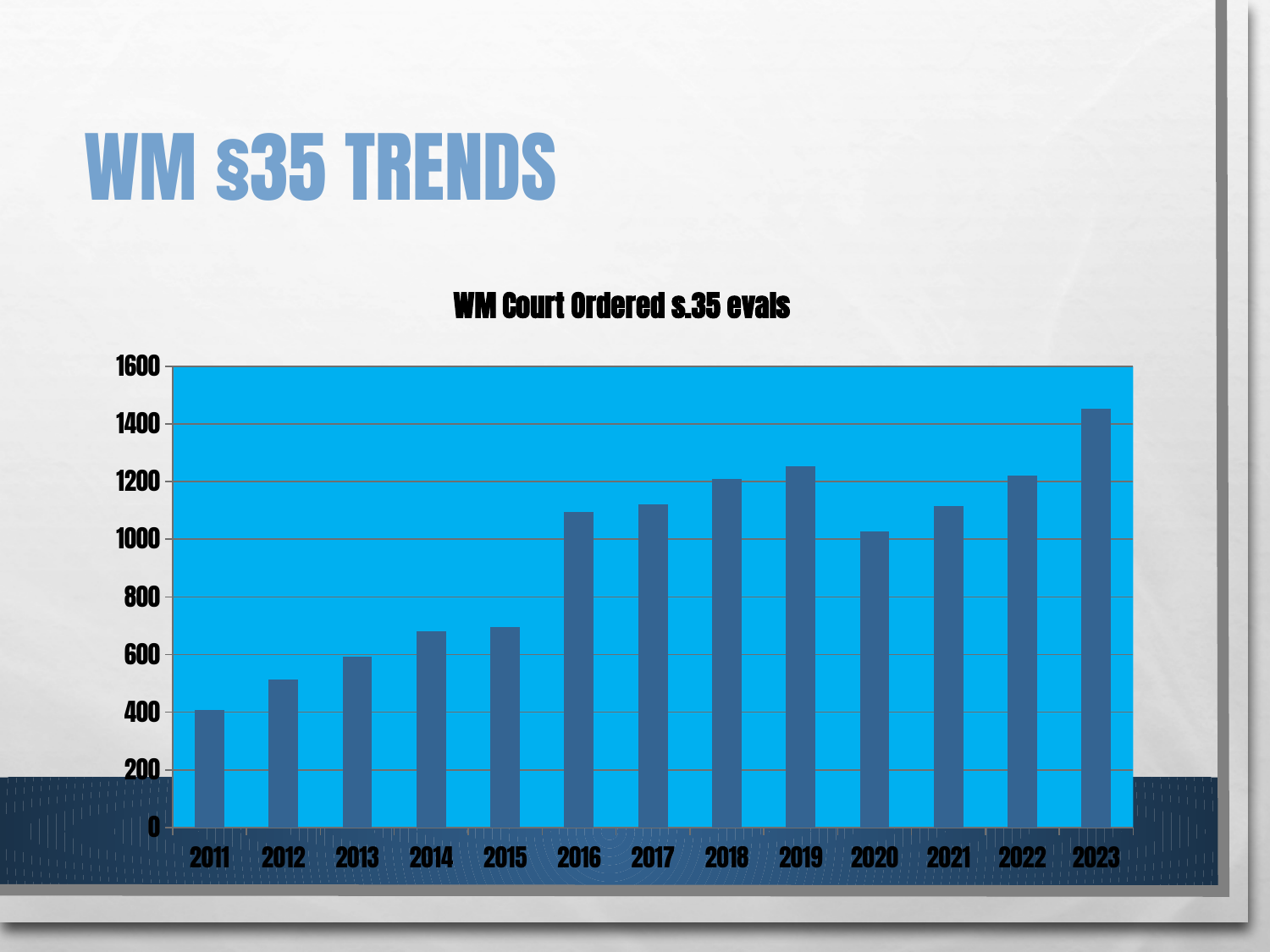

# WM §35 Trends

### Chart: WM Court Ordered s.35 evals

| Category | s.35 evals |
|---|---|
| 2011 | 407.0 |
| 2012 | 513.0 |
| 2013 | 593.0 |
| 2014 | 682.0 |
| 2015 | 696.0 |
| 2016 | 1096.0 |
| 2017 | 1120.0 |
| 2018 | 1210.0 |
| 2019 | 1252.0 |
| 2020 | 1028.0 |
| 2021 | 1115.0 |
| 2022 | 1221.0 |
| 2023 | 1454.0 |